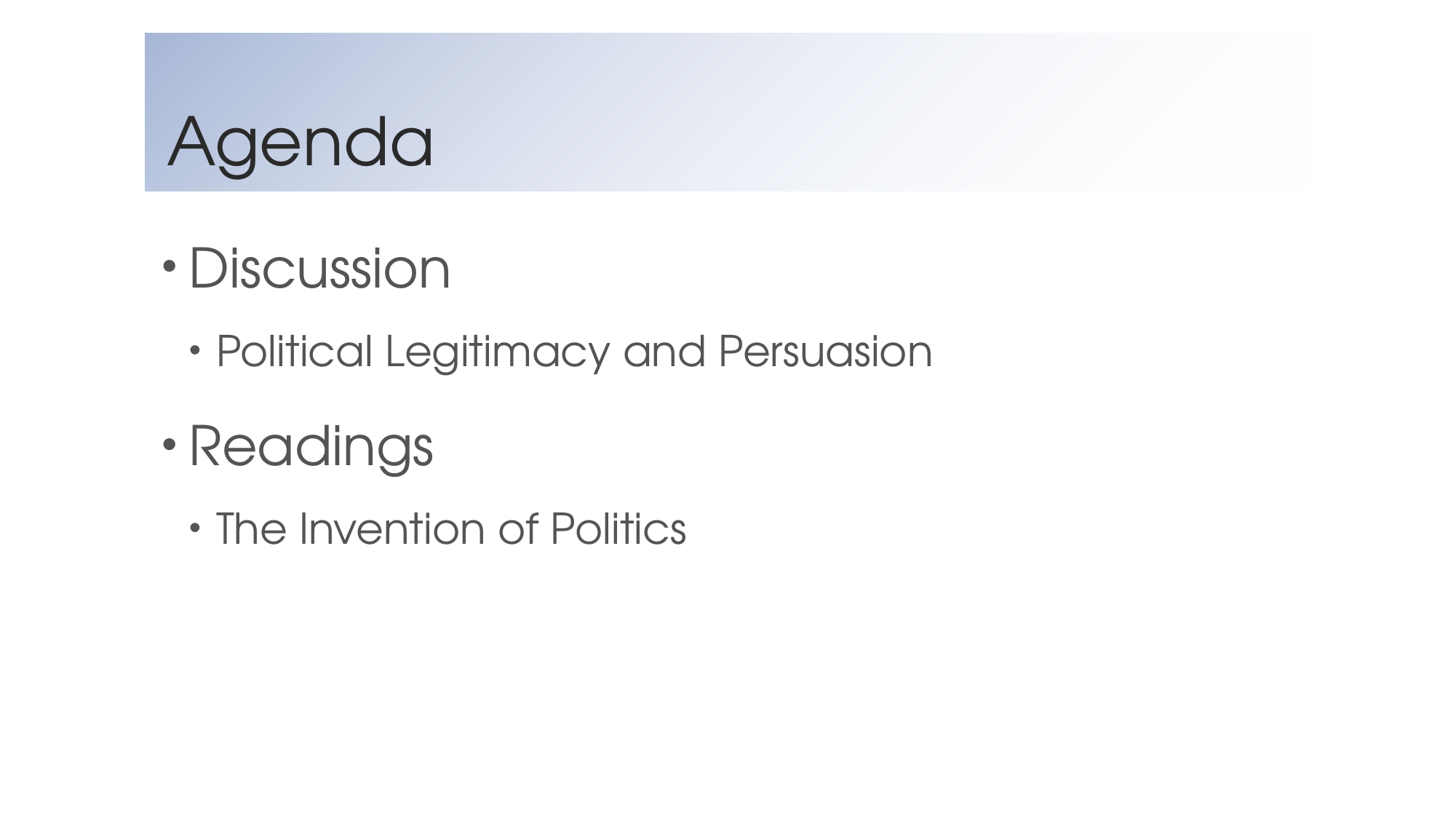

# Agenda
Discussion
Political Legitimacy and Persuasion
Readings
The Invention of Politics